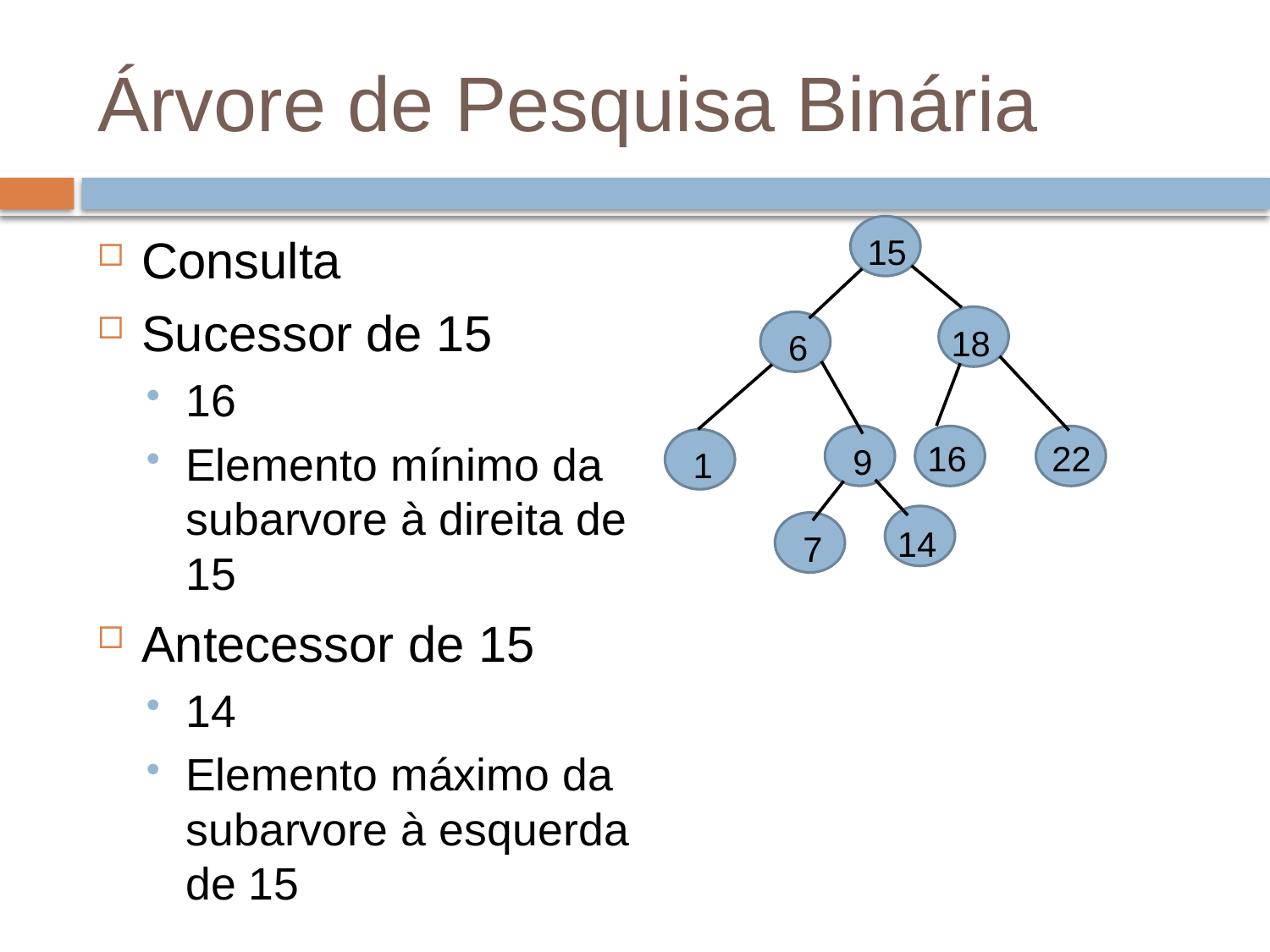

# Árvore de Pesquisa Binária

Consulta
Sucessor de 15
16
Elemento mínimo da subarvore à direita de 15
Antecessor de 15
14
Elemento máximo da subarvore à esquerda de 15

15

18
6

16
22
9
1

14
7